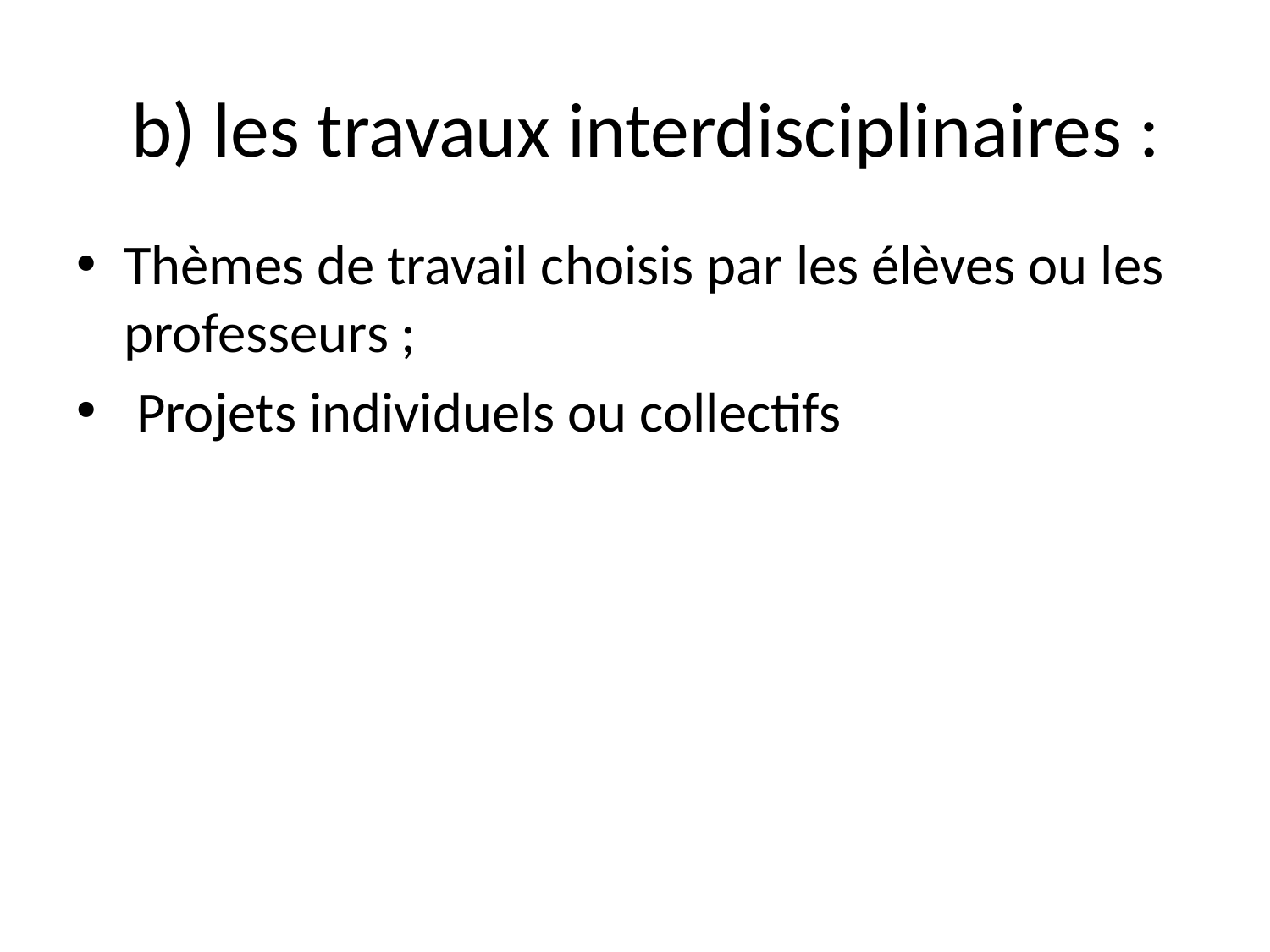

# b) les travaux interdisciplinaires :
Thèmes de travail choisis par les élèves ou les professeurs ;
 Projets individuels ou collectifs